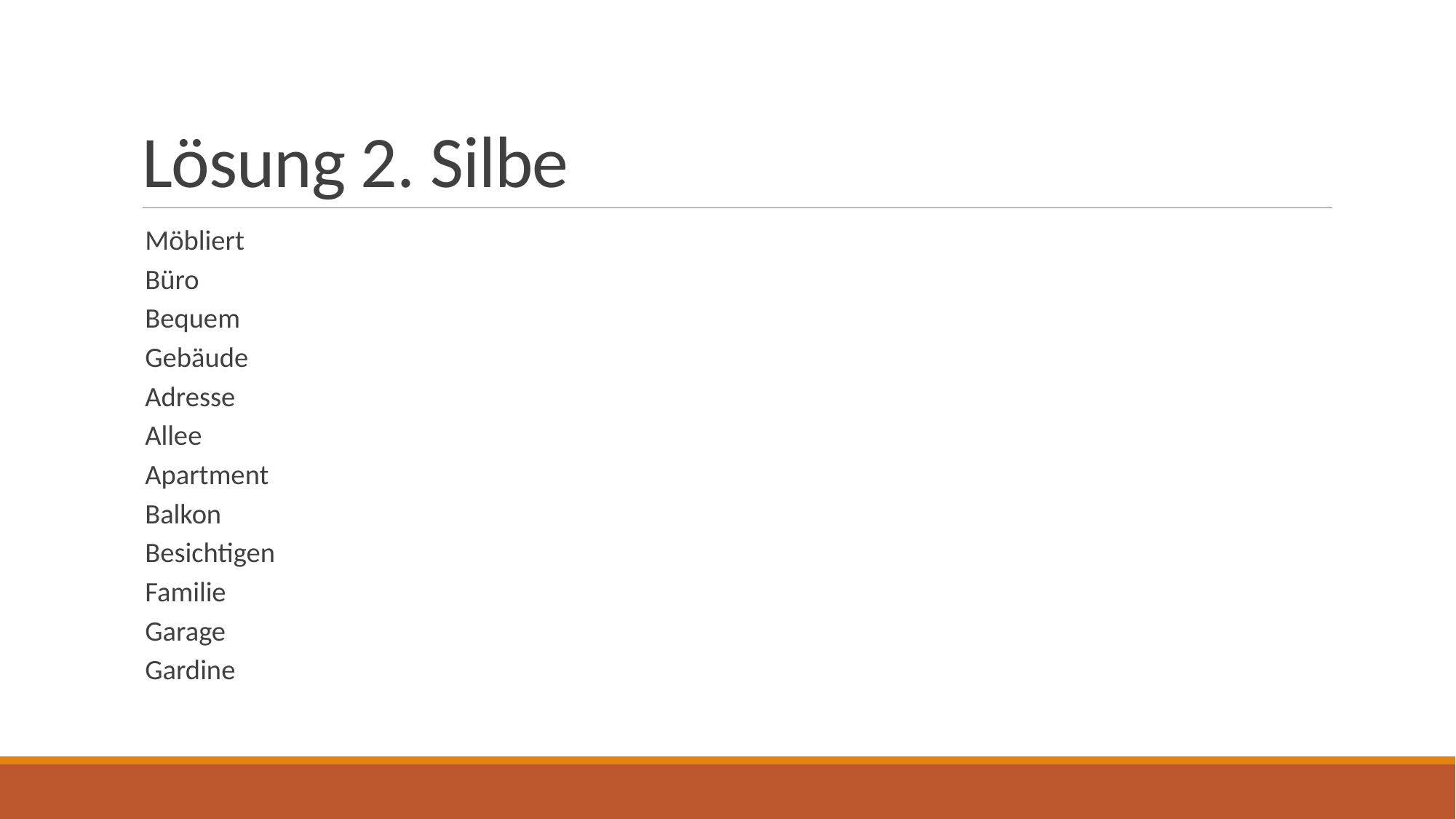

# Lösung 2. Silbe
Möbliert
Büro
Bequem
Gebäude
Adresse
Allee
Apartment
Balkon
Besichtigen
Familie
Garage
Gardine